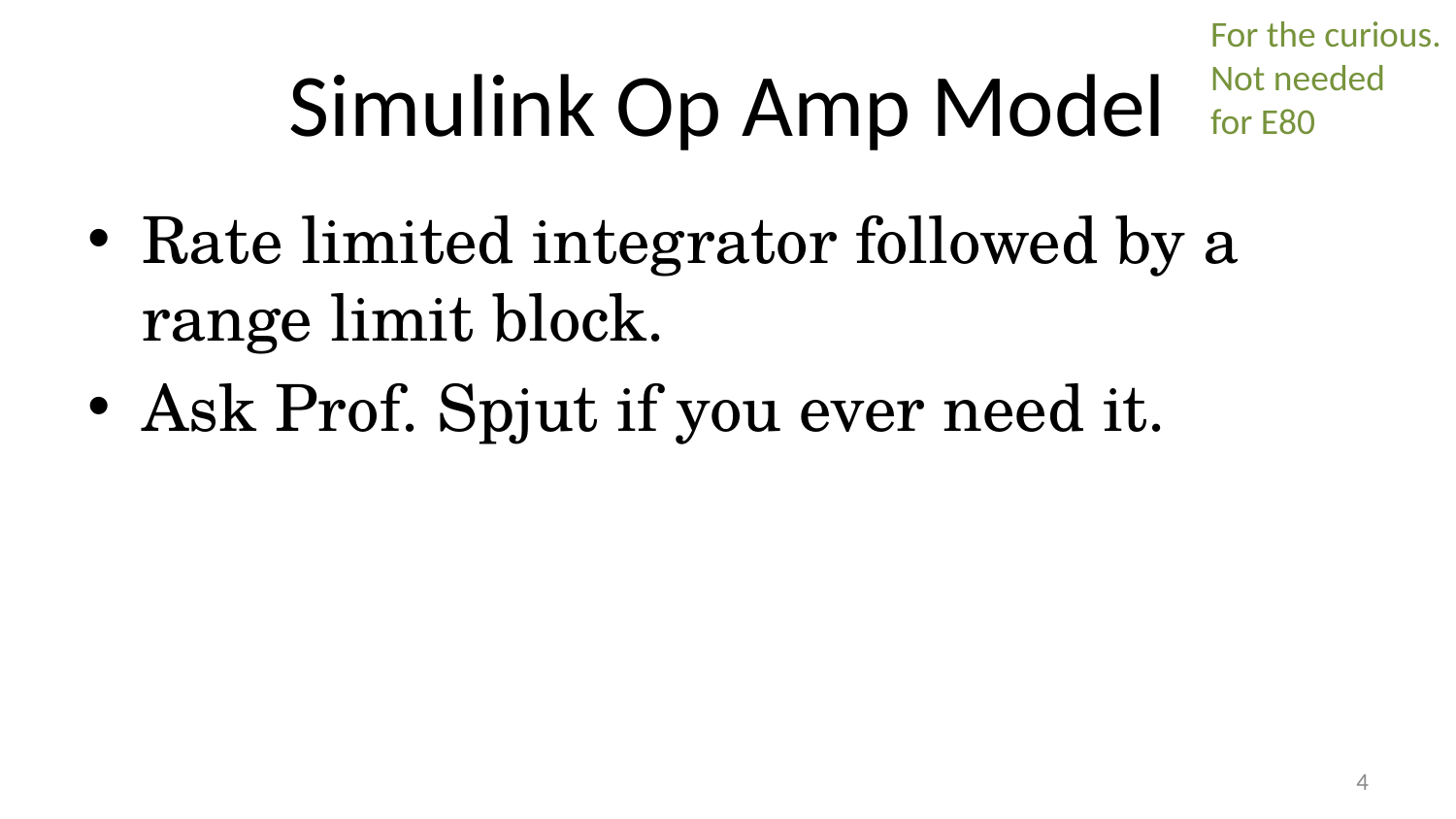

For the curious.
Not needed
for E80
# Simulink Op Amp Model
Rate limited integrator followed by a range limit block.
Ask Prof. Spjut if you ever need it.
4